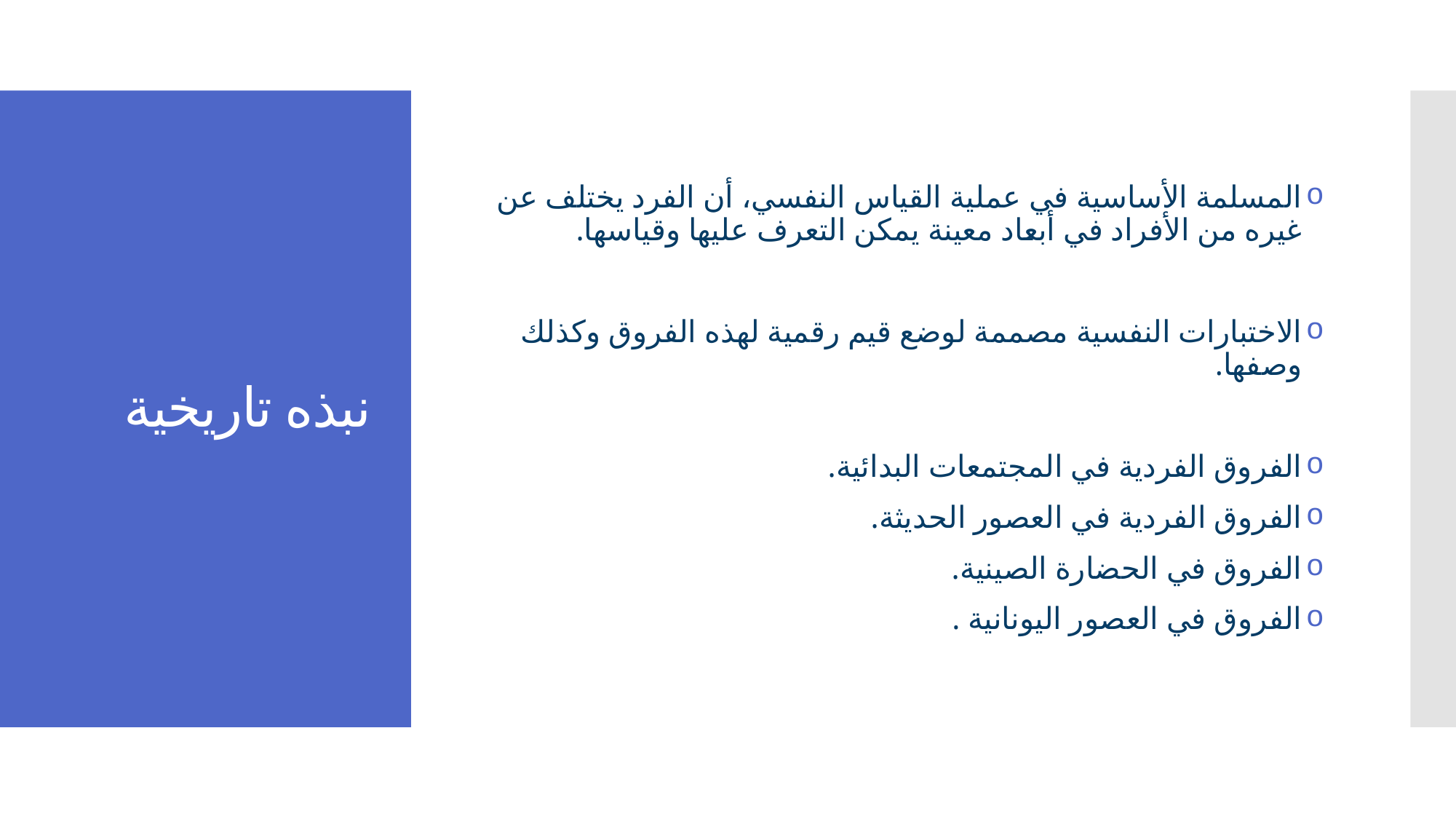

المسلمة الأساسية في عملية القياس النفسي، أن الفرد يختلف عن غيره من الأفراد في أبعاد معينة يمكن التعرف عليها وقياسها.

الاختبارات النفسية مصممة لوضع قيم رقمية لهذه الفروق وكذلك وصفها.

الفروق الفردية في المجتمعات البدائية.
الفروق الفردية في العصور الحديثة.
الفروق في الحضارة الصينية.
الفروق في العصور اليونانية .
# نبذه تاريخية